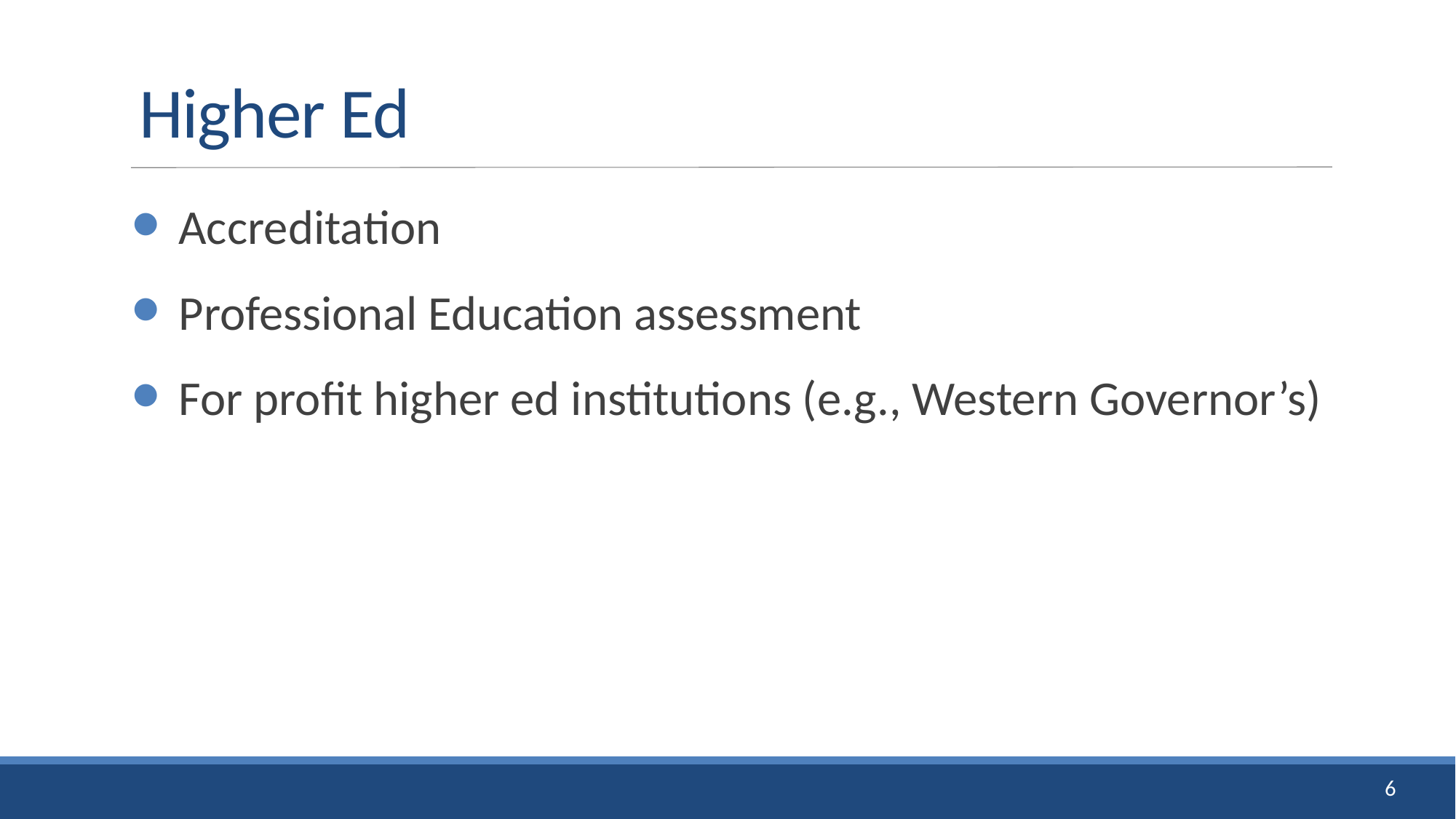

# Higher Ed
Accreditation
Professional Education assessment
For profit higher ed institutions (e.g., Western Governor’s)